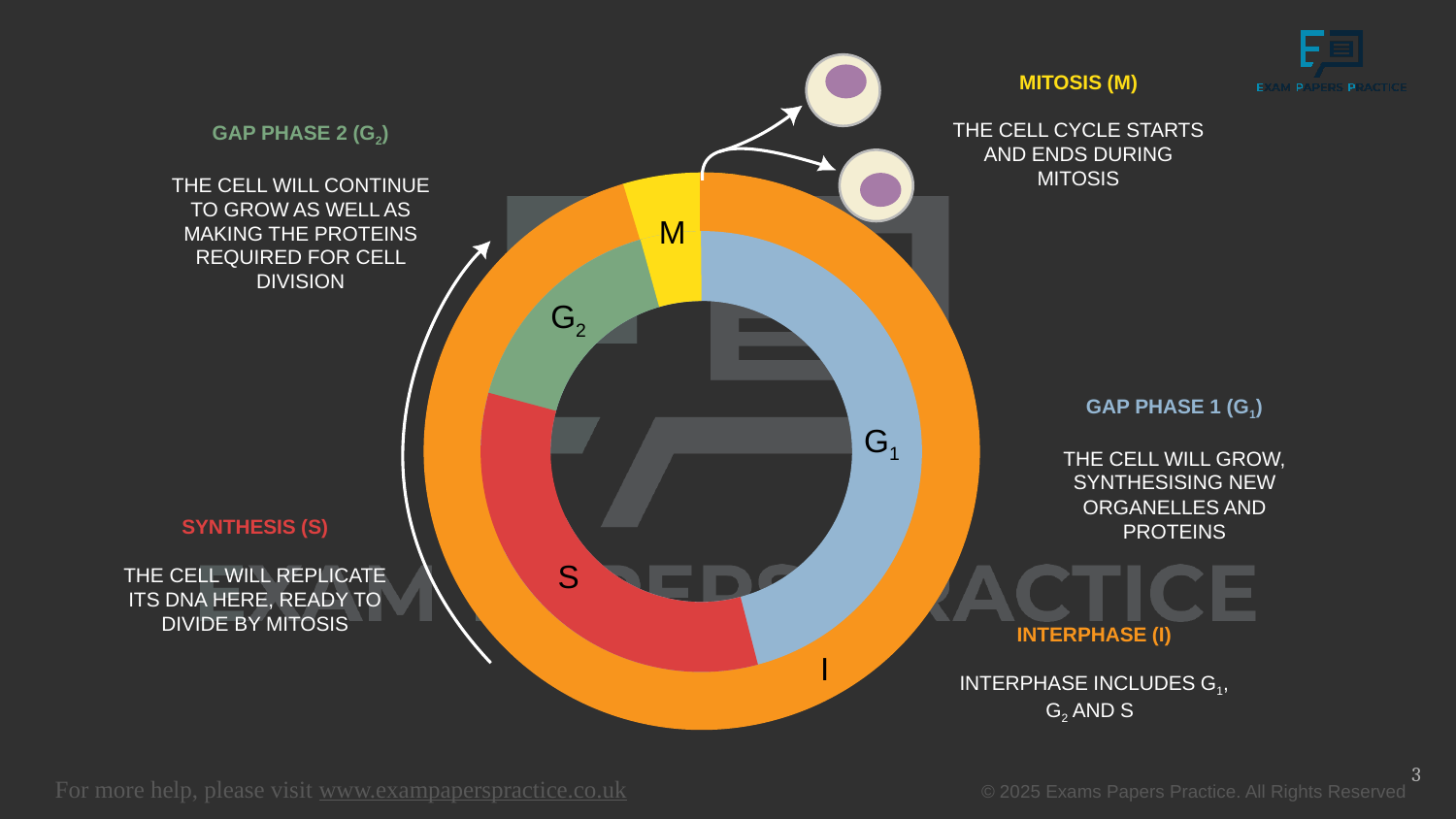

MITOSIS (M)

THE CELL CYCLE STARTS AND ENDS DURING MITOSIS
GAP PHASE 2 (G2)

THE CELL WILL CONTINUE TO GROW AS WELL AS MAKING THE PROTEINS REQUIRED FOR CELL DIVISION
M
G2
GAP PHASE 1 (G1)

THE CELL WILL GROW, SYNTHESISING NEW ORGANELLES AND PROTEINS
G1
SYNTHESIS (S)

THE CELL WILL REPLICATE ITS DNA HERE, READY TO DIVIDE BY MITOSIS
S
INTERPHASE (I)

INTERPHASE INCLUDES G1, G2 AND S
I
3